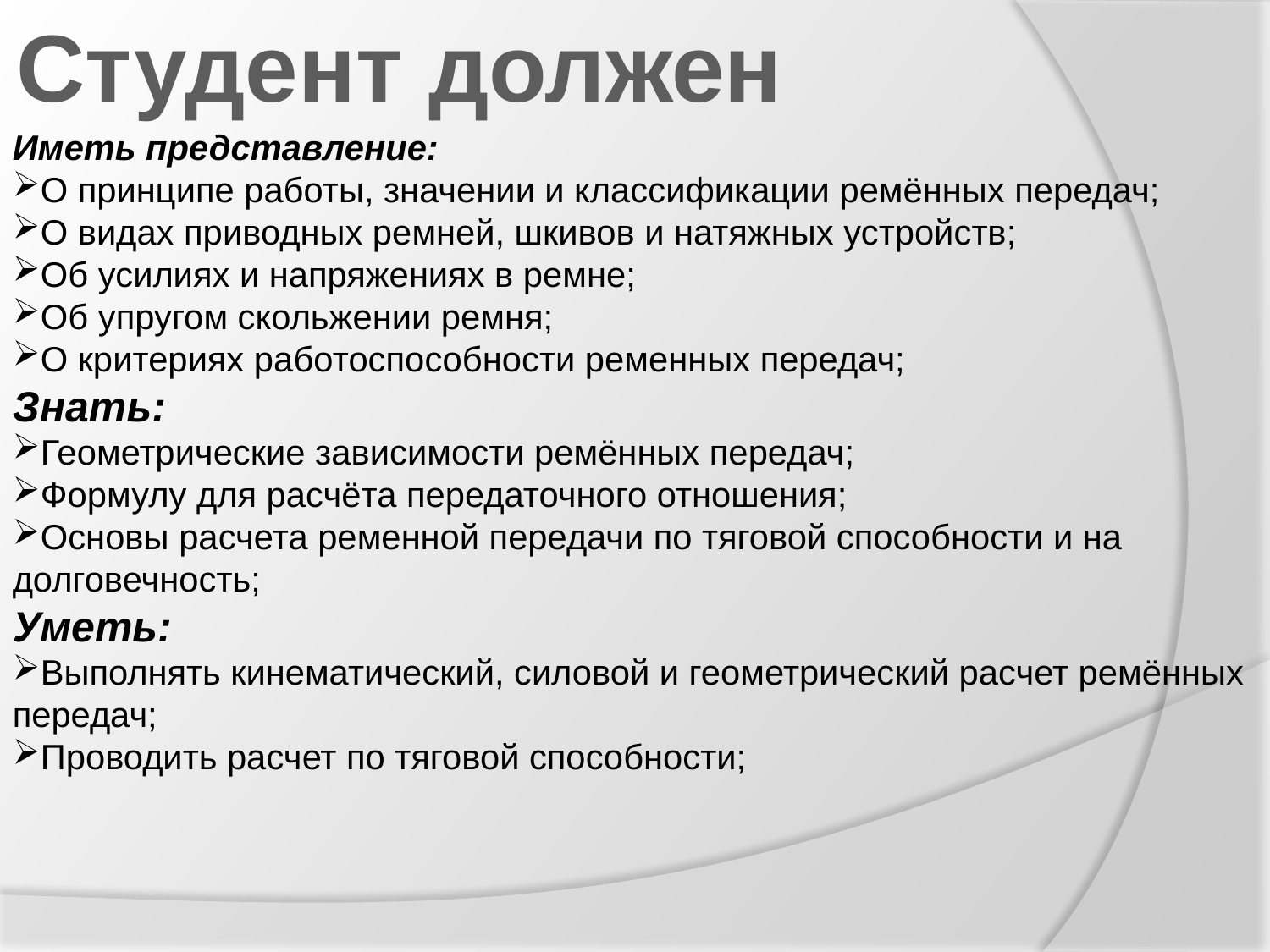

Студент должен
Иметь представление:
О принципе работы, значении и классификации ремённых передач;
О видах приводных ремней, шкивов и натяжных устройств;
Об усилиях и напряжениях в ремне;
Об упругом скольжении ремня;
О критериях работоспособности ременных передач;
Знать:
Геометрические зависимости ремённых передач;
Формулу для расчёта передаточного отношения;
Основы расчета ременной передачи по тяговой способности и на долговечность;
Уметь:
Выполнять кинематический, силовой и геометрический расчет ремённых передач;
Проводить расчет по тяговой способности;